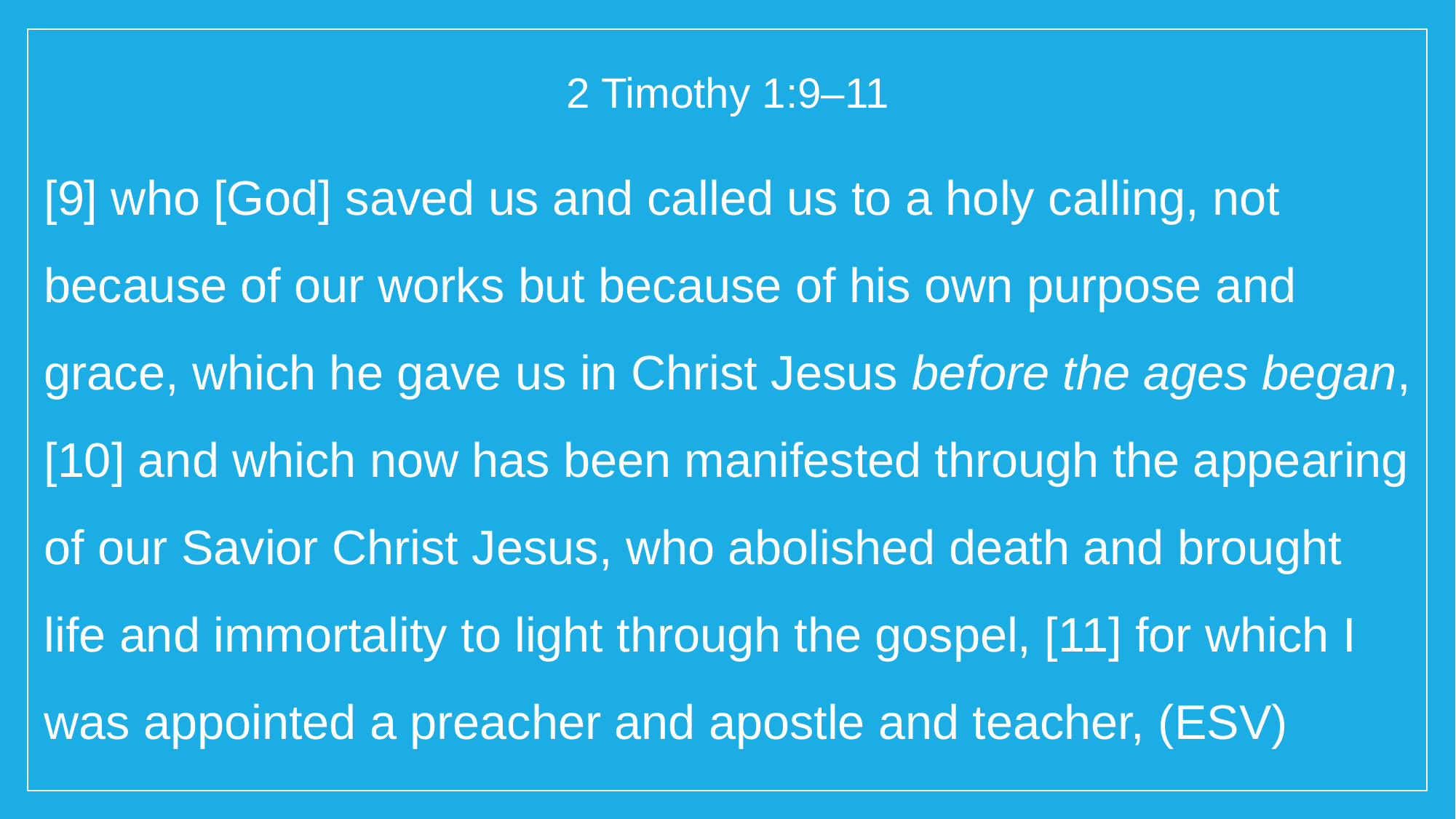

2 Timothy 1:9–11
[9] who [God] saved us and called us to a holy calling, not because of our works but because of his own purpose and grace, which he gave us in Christ Jesus before the ages began, [10] and which now has been manifested through the appearing of our Savior Christ Jesus, who abolished death and brought life and immortality to light through the gospel, [11] for which I was appointed a preacher and apostle and teacher, (ESV)